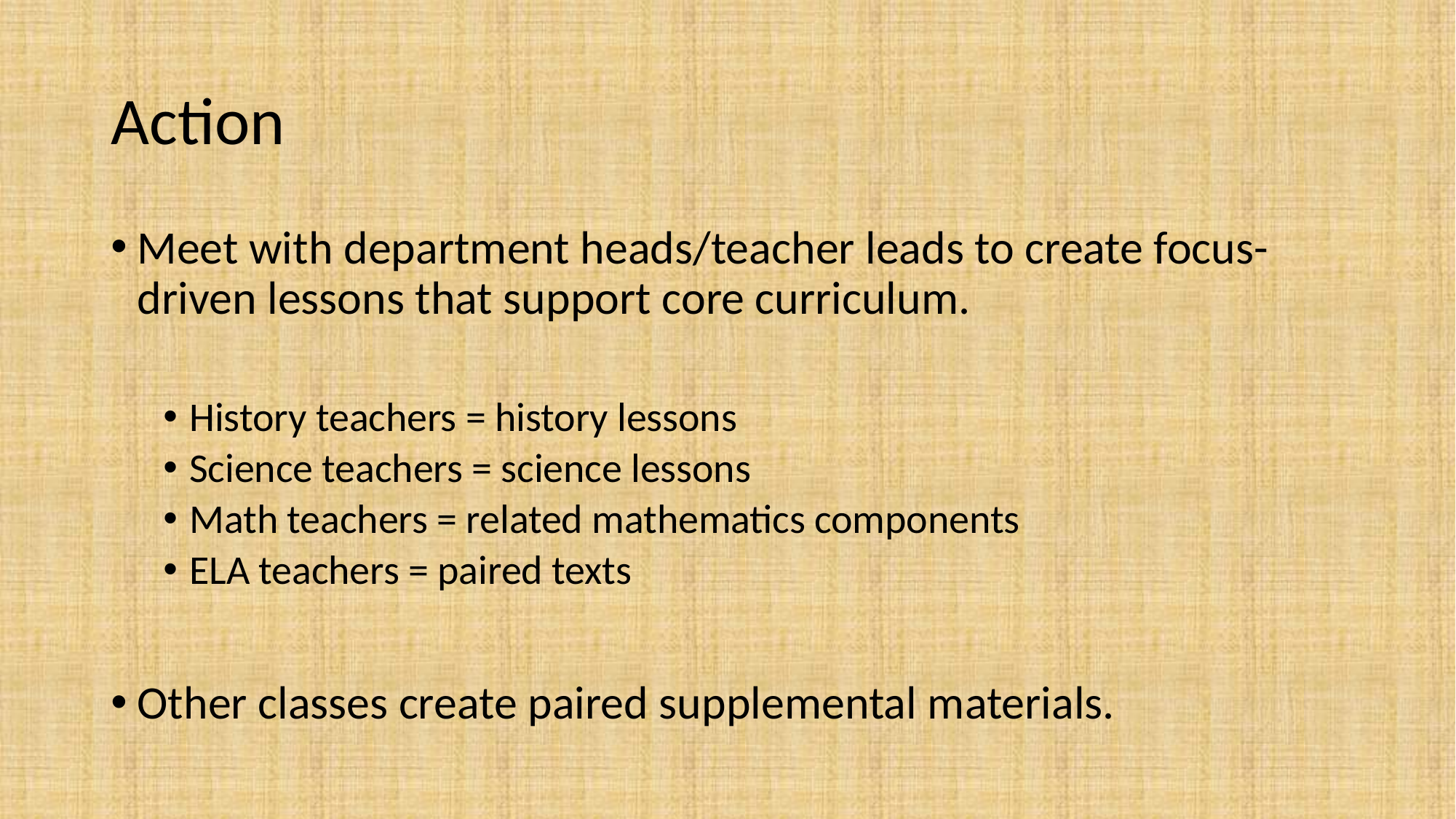

# Action
Meet with department heads/teacher leads to create focus-driven lessons that support core curriculum.

History teachers = history lessons
Science teachers = science lessons
Math teachers = related mathematics components
ELA teachers = paired texts

Other classes create paired supplemental materials.